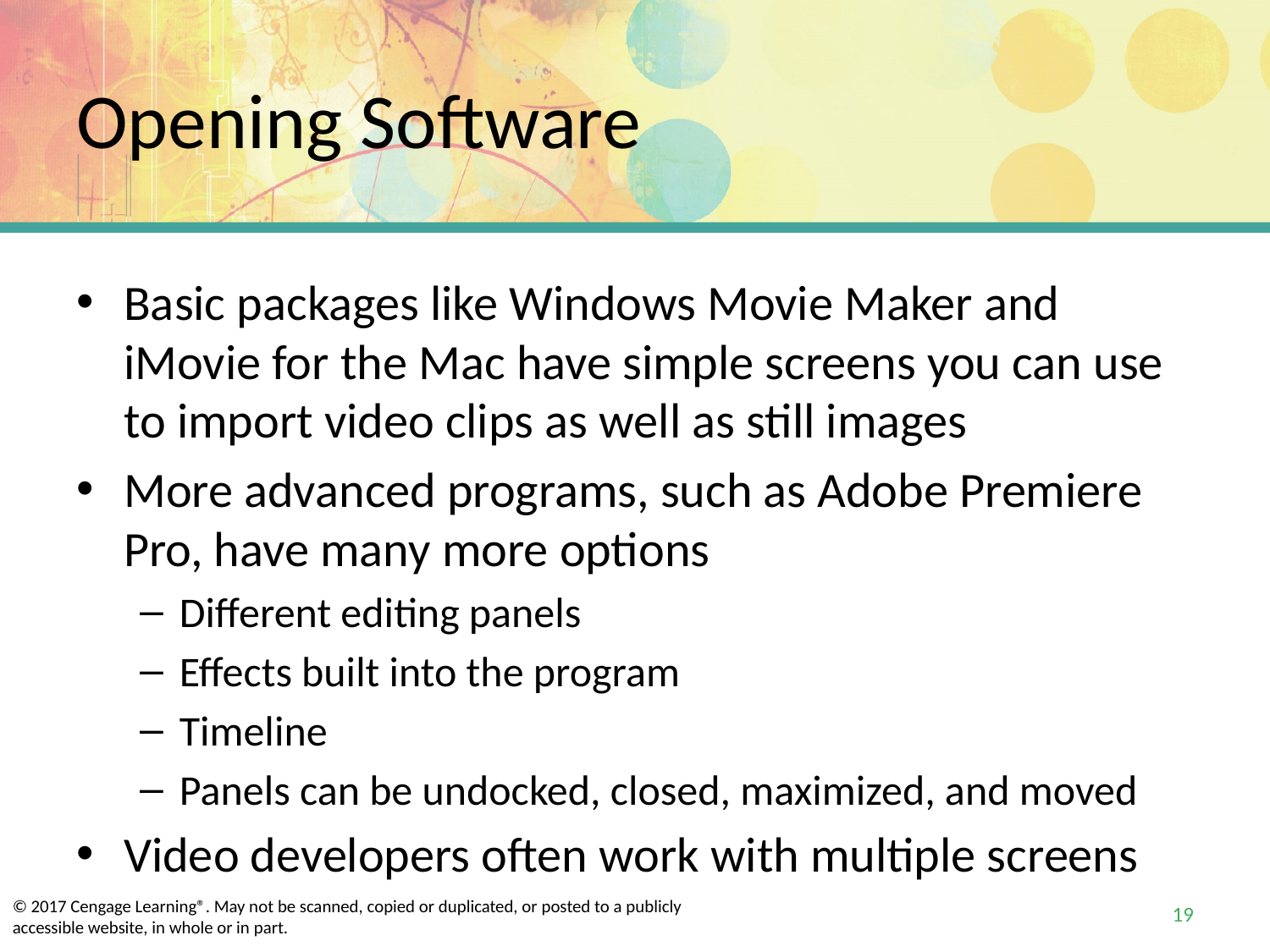

# Opening Software
Basic packages like Windows Movie Maker and iMovie for the Mac have simple screens you can use to import video clips as well as still images
More advanced programs, such as Adobe Premiere Pro, have many more options
Different editing panels
Effects built into the program
Timeline
Panels can be undocked, closed, maximized, and moved
Video developers often work with multiple screens

19